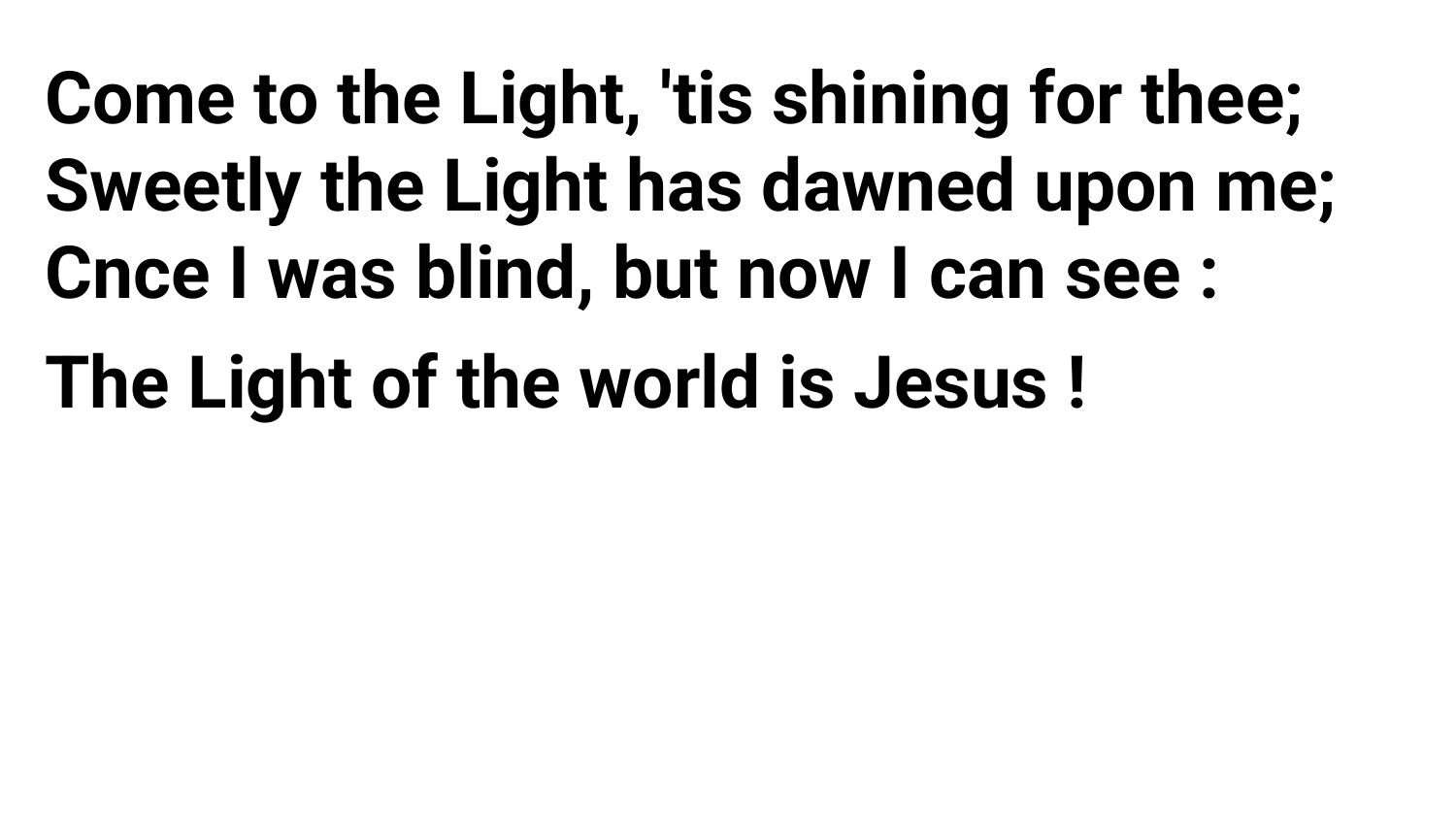

Come to the Light, 'tis shining for thee;
Sweetly the Light has dawned upon me;
Cnce I was blind, but now I can see :
The Light of the world is Jesus !